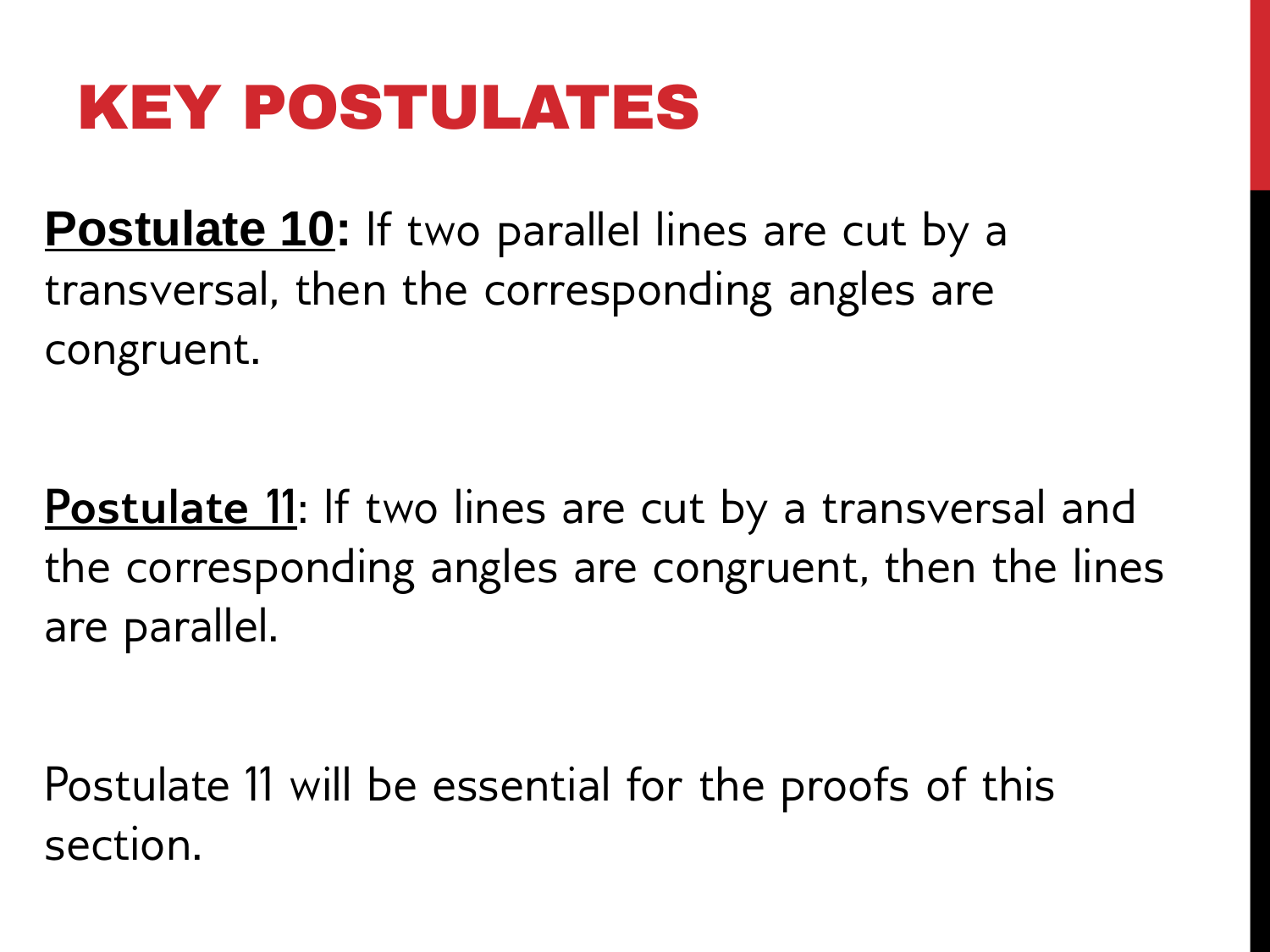

# Key Postulates
Postulate 10: If two parallel lines are cut by a transversal, then the corresponding angles are congruent.

Postulate 11: If two lines are cut by a transversal and the corresponding angles are congruent, then the lines are parallel.

Postulate 11 will be essential for the proofs of this section.